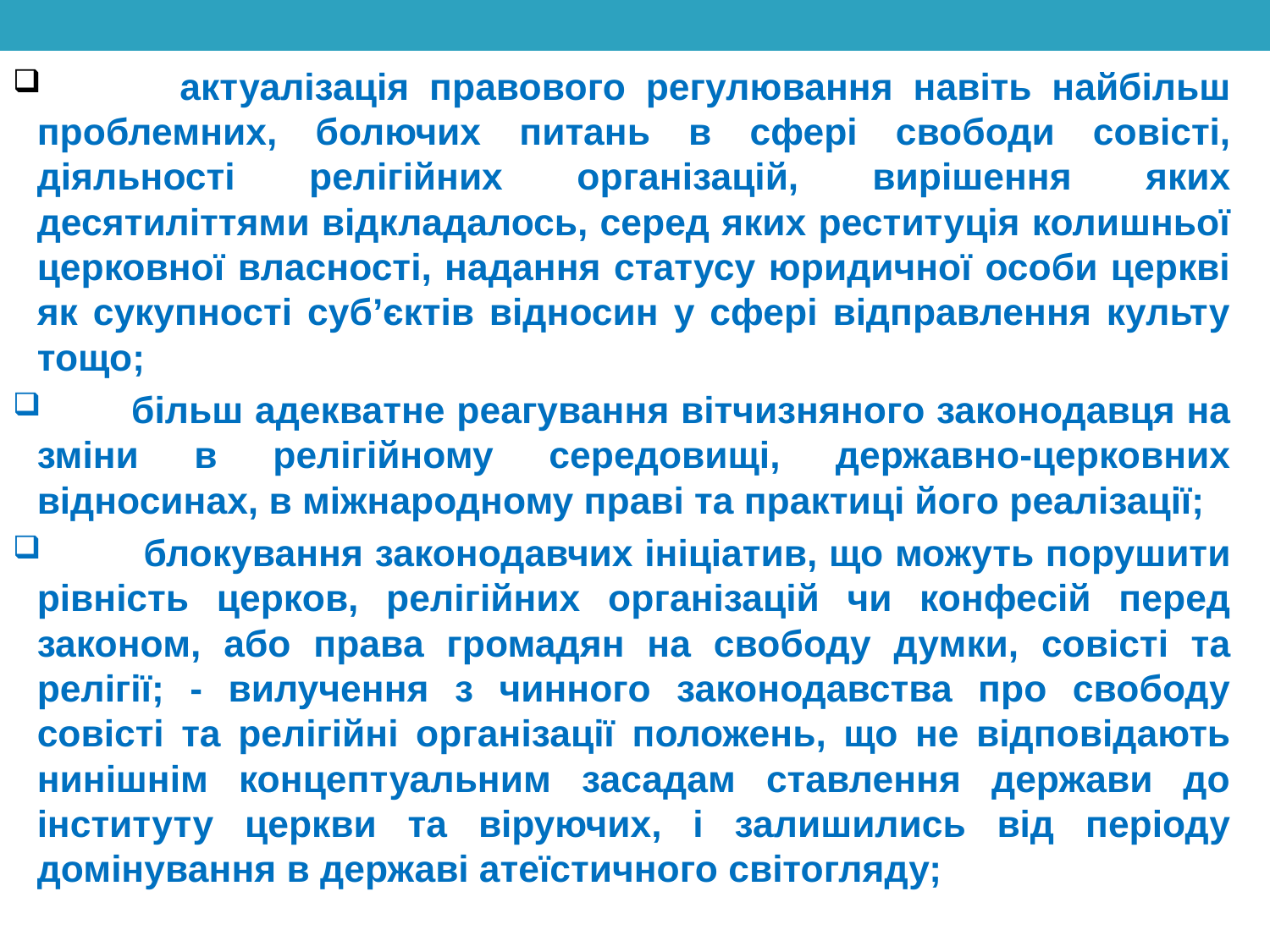

актуалізація правового регулювання навіть найбільш проблемних, болючих питань в сфері свободи совісті, діяльності релігійних організацій, вирішення яких десятиліттями відкладалось, серед яких реституція колишньої церковної власності, надання статусу юридичної особи церкві як сукупності суб’єктів відносин у сфері відправлення культу тощо;
        більш адекватне реагування вітчизняного законодавця на зміни в релігійному середовищі, державно-церковних відносинах, в міжнародному праві та практиці його реалізації;
         блокування законодавчих ініціатив, що можуть порушити рівність церков, релігійних організацій чи конфесій перед законом, або права громадян на свободу думки, совісті та релігії; - вилучення з чинного законодавства про свободу совісті та релігійні організації положень, що не відповідають нинішнім концептуальним засадам ставлення держави до інституту церкви та віруючих, і залишились від періоду домінування в державі атеїстичного світогляду;